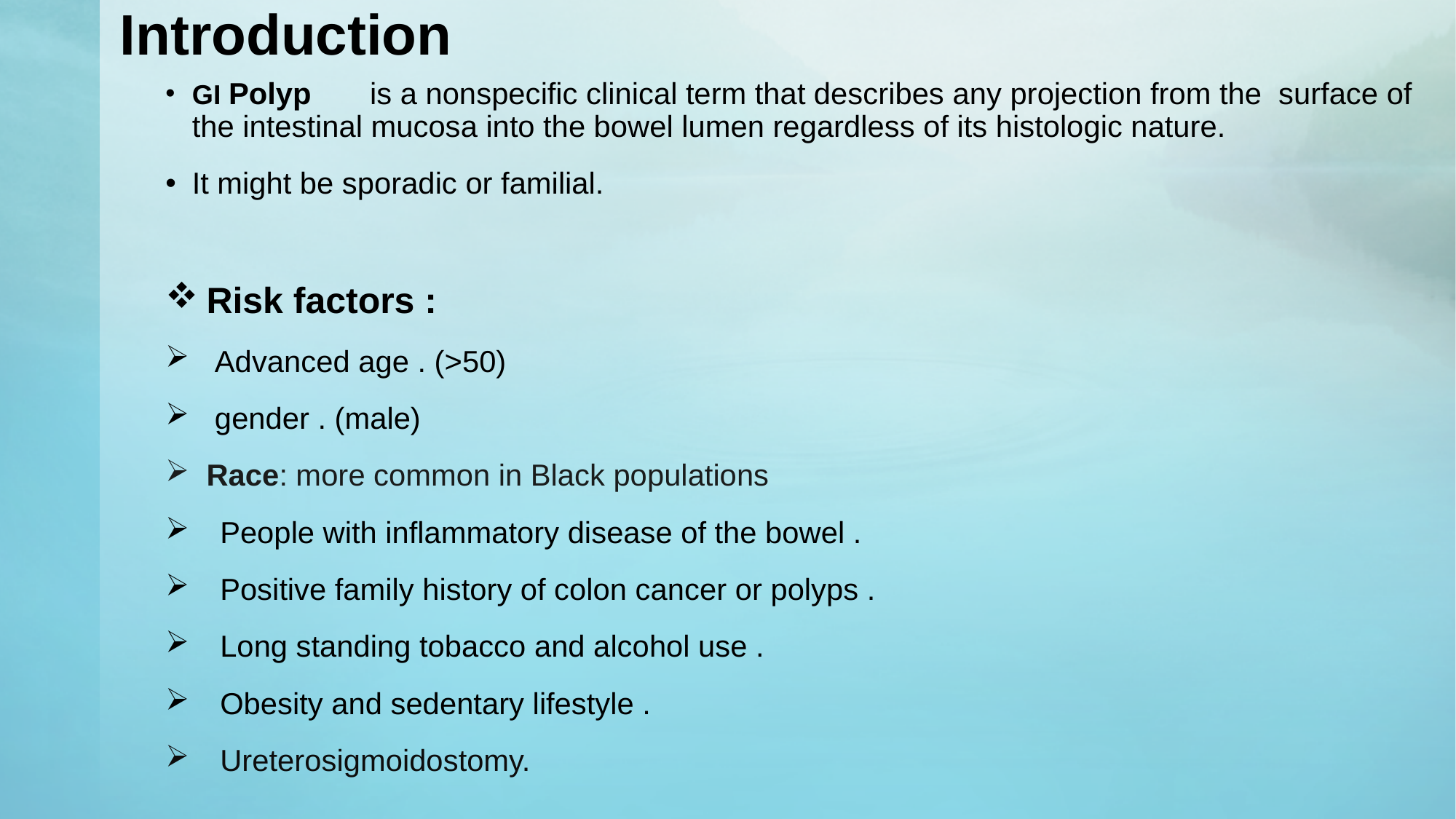

# Introduction
GI Polyp       is a nonspecific clinical term that describes any projection from the  surface of the intestinal mucosa into the bowel lumen regardless of its histologic nature.
It might be sporadic or familial.

Risk factors :
 Advanced age . (>50)
 gender . (male)
Race: more common in Black populations
People with inflammatory disease of the bowel .
Positive family history of colon cancer or polyps .
Long standing tobacco and alcohol use .
Obesity and sedentary lifestyle .
Ureterosigmoidostomy.